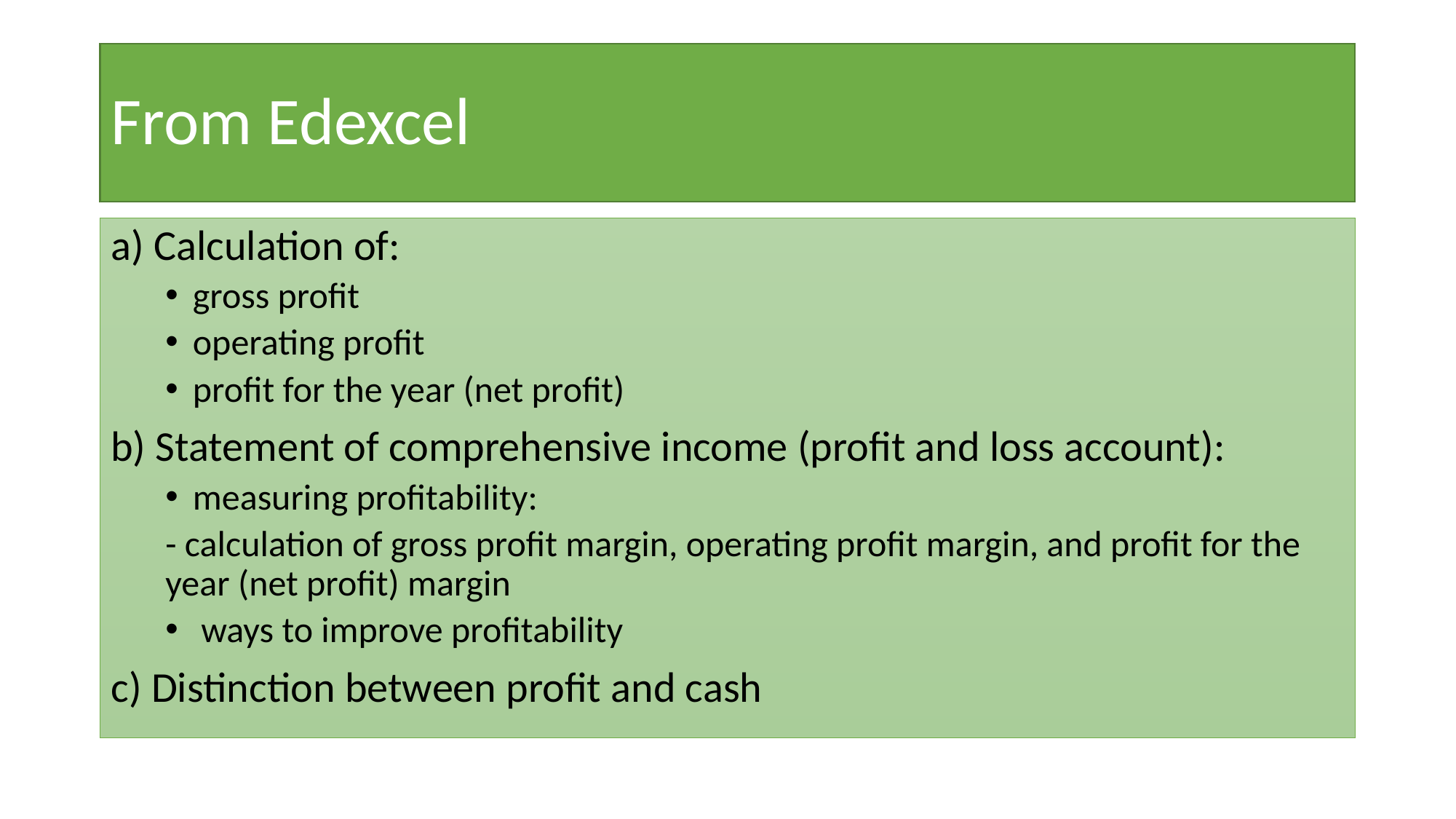

# From Edexcel
a) Calculation of:
gross profit
operating profit
profit for the year (net profit)
b) Statement of comprehensive income (profit and loss account):
measuring profitability:
- calculation of gross profit margin, operating profit margin, and profit for the year (net profit) margin
 ways to improve profitability
c) Distinction between profit and cash